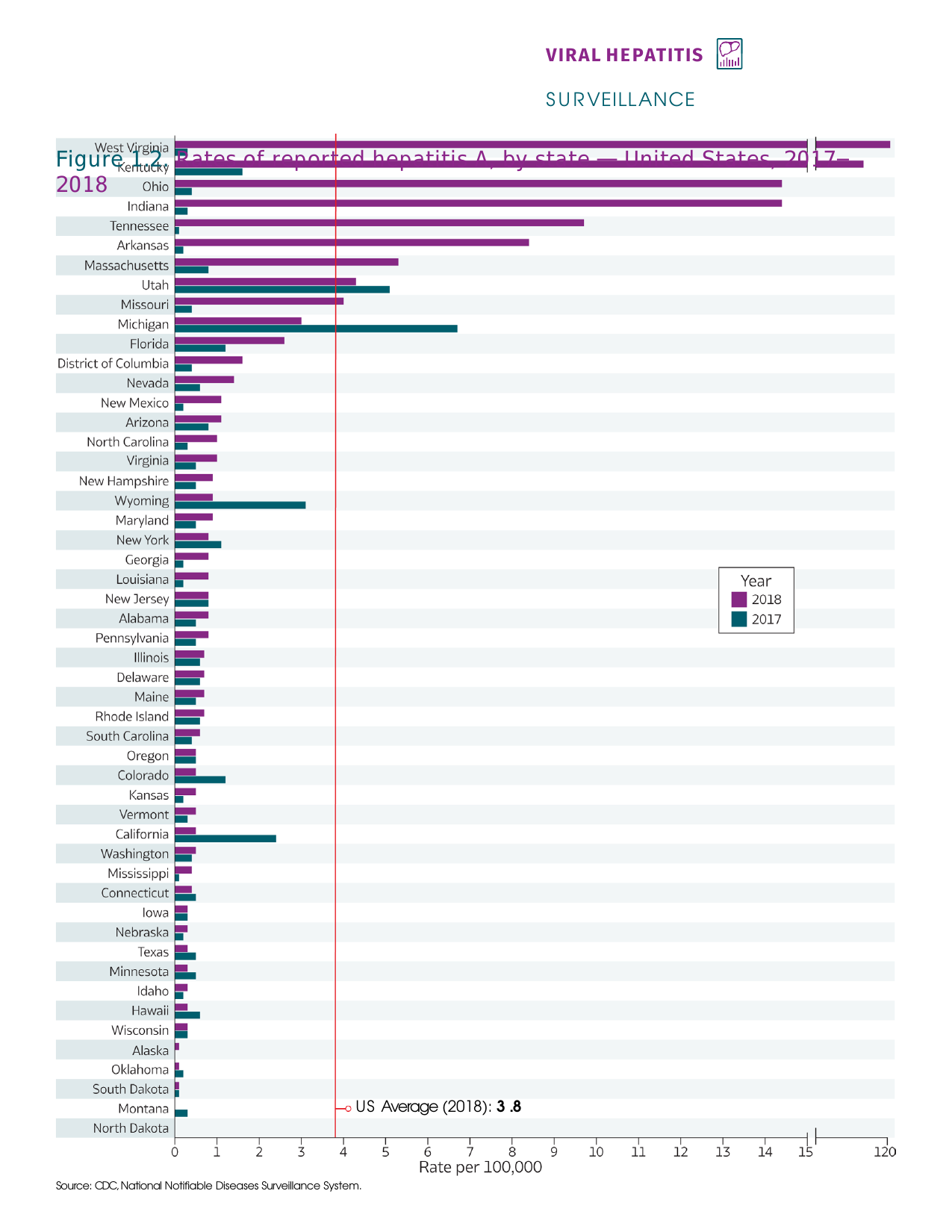

VIRAL HEPATITIS	SURVEILLANCE

Figure 1.2. Rates of reported hepatitis A, by state — United States, 2017–2018

US Average (2018): 3 .8
Source: CDC, National Notifiable Diseases Surveillance System.